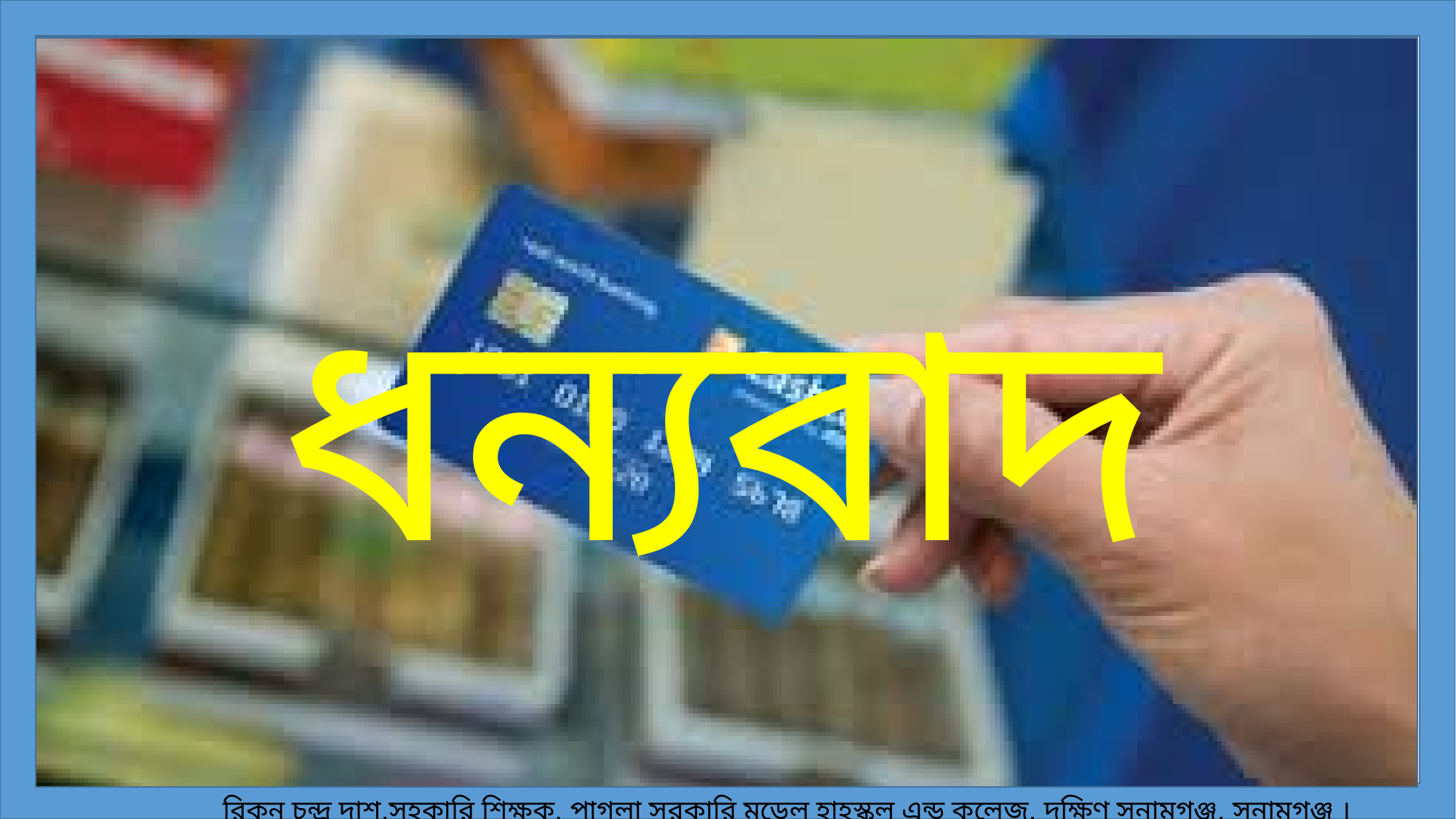

ধন্যবাদ
রিকন চন্দ্র দাশ,সহকারি শিক্ষক, পাগলা সরকারি মডেল হাহস্কুল এন্ড কলেজ, দক্ষিণ সুনামগঞ্জ, সুনামগঞ্জ ।